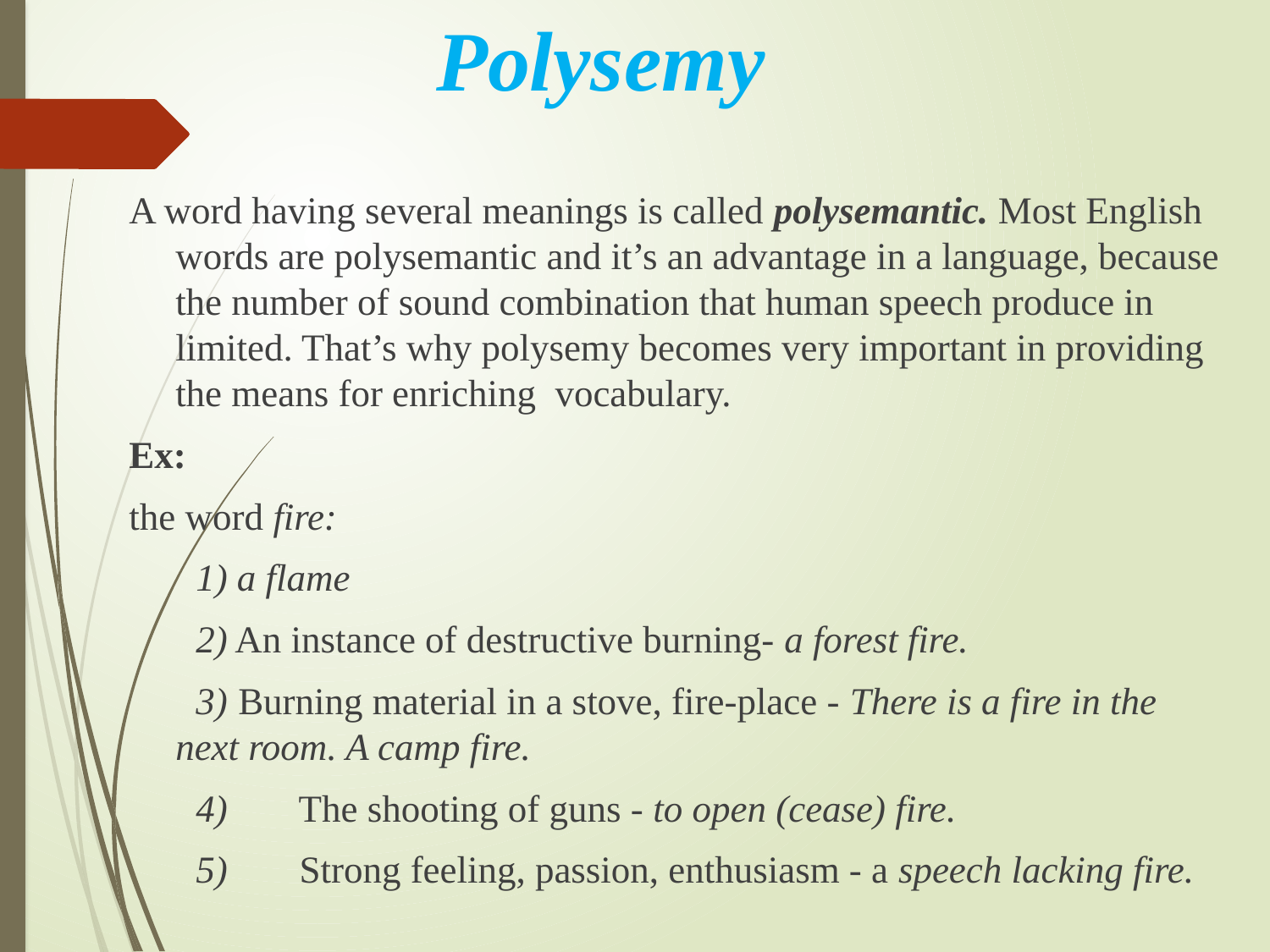

# Polysemy
A word having several meanings is called polysemantic. Most English words are polysemantic and it’s an advantage in a language, because the number of sound combination that human speech produce in limited. That’s why polysemy becomes very important in providing the means for enriching  vocabulary.
Ex:
the word fire:
       1) a flame
       2) An instance of destructive burning- a forest fire.
       3) Burning material in a stove, fire-place - There is a fire in the next room. A camp fire.
       4)	 The shooting of guns - to open (cease) fire.
       5)	 Strong feeling, passion, enthusiasm - a speech lacking fire.